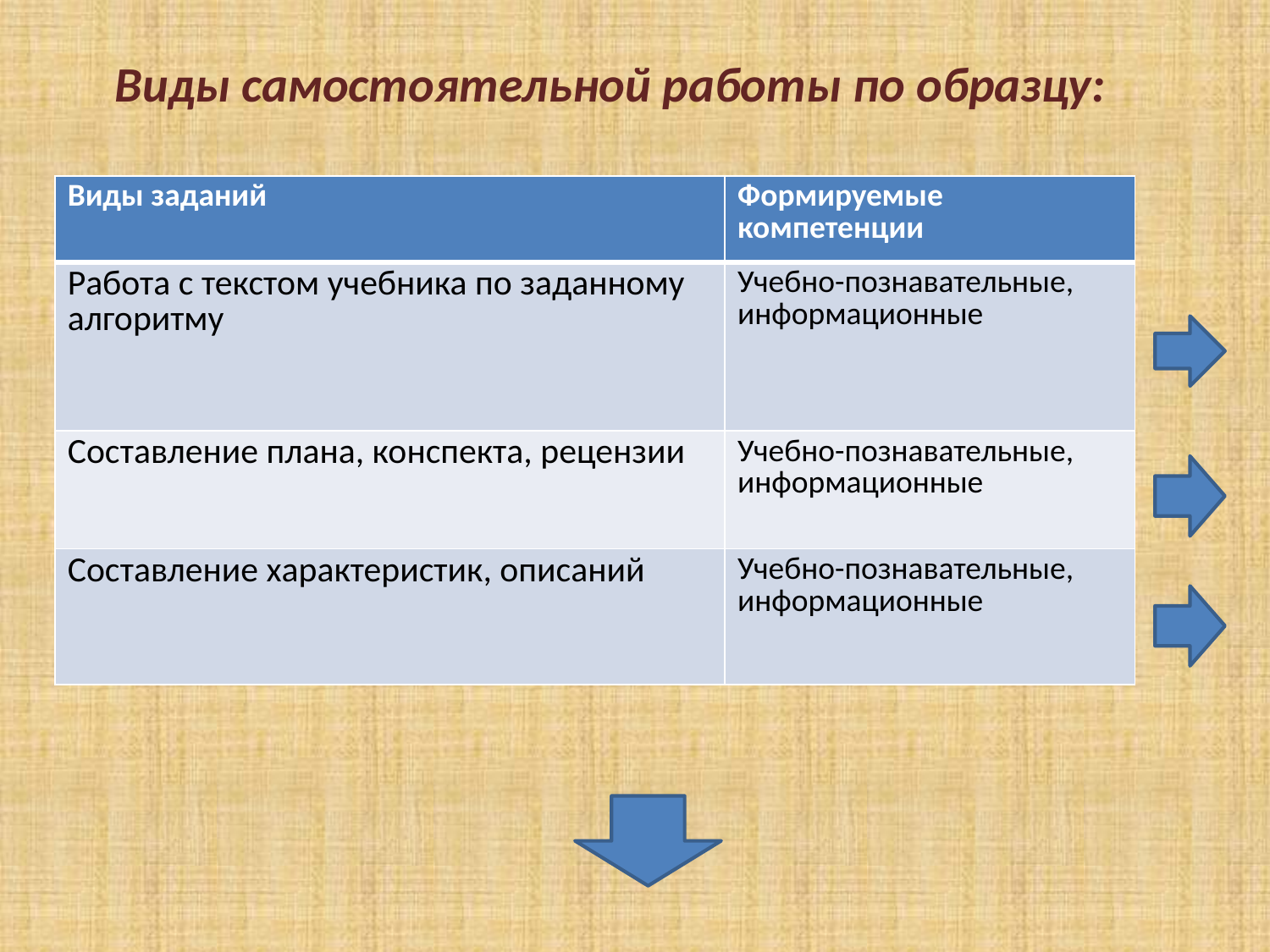

Виды самостоятельной работы по образцу:
| Виды заданий | Формируемые компетенции |
| --- | --- |
| Работа с текстом учебника по заданному алгоритму | Учебно-познавательные, информационные |
| Составление плана, конспекта, рецензии | Учебно-познавательные, информационные |
| Составление характеристик, описаний | Учебно-познавательные, информационные |